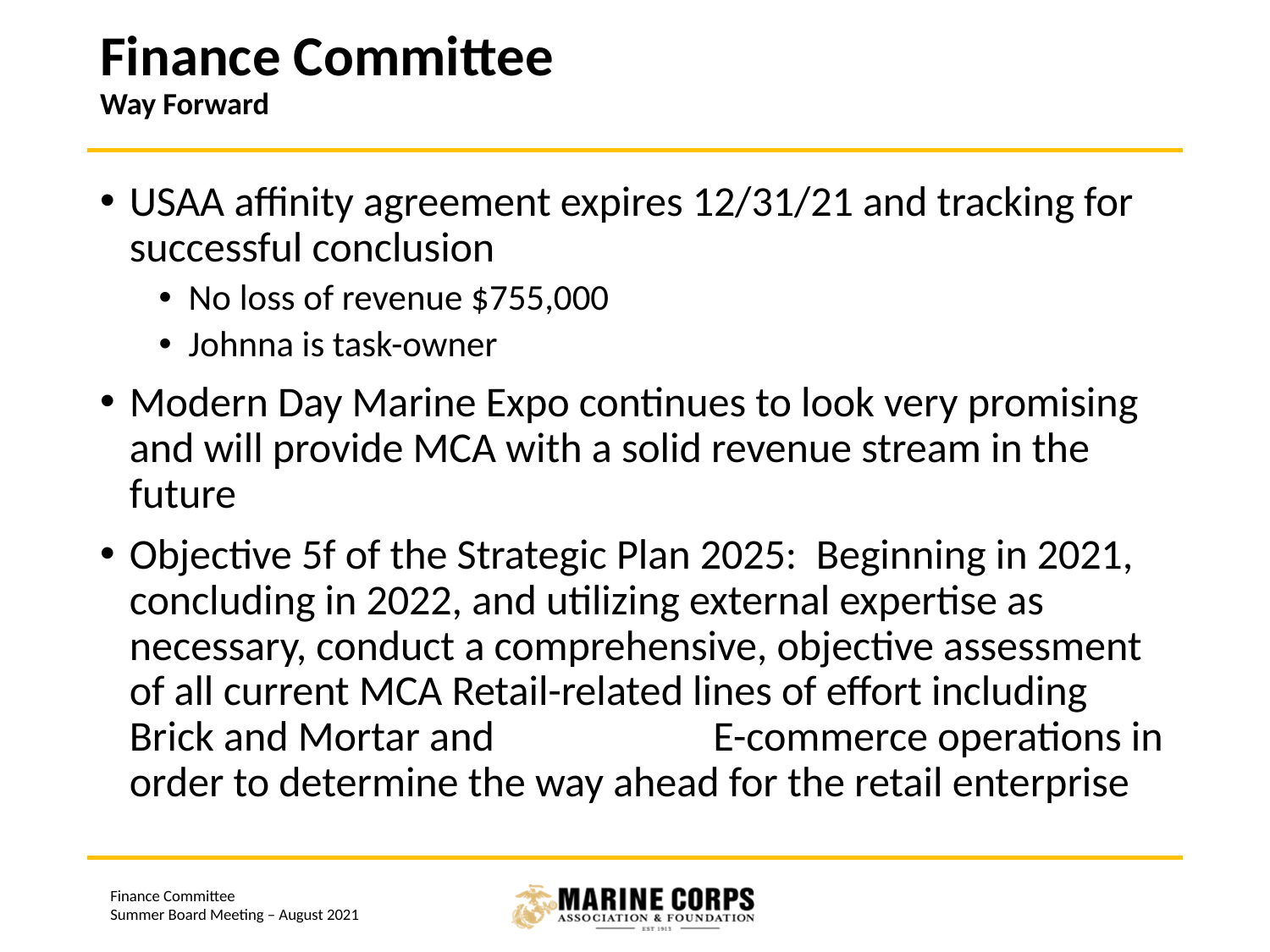

# Finance Committee Way Forward
USAA affinity agreement expires 12/31/21 and tracking for successful conclusion
No loss of revenue $755,000
Johnna is task-owner
Modern Day Marine Expo continues to look very promising and will provide MCA with a solid revenue stream in the future
Objective 5f of the Strategic Plan 2025:  Beginning in 2021, concluding in 2022, and utilizing external expertise as necessary, conduct a comprehensive, objective assessment of all current MCA Retail-related lines of effort including Brick and Mortar and                       E-commerce operations in order to determine the way ahead for the retail enterprise

Finance Committee
Summer Board Meeting – August 2021